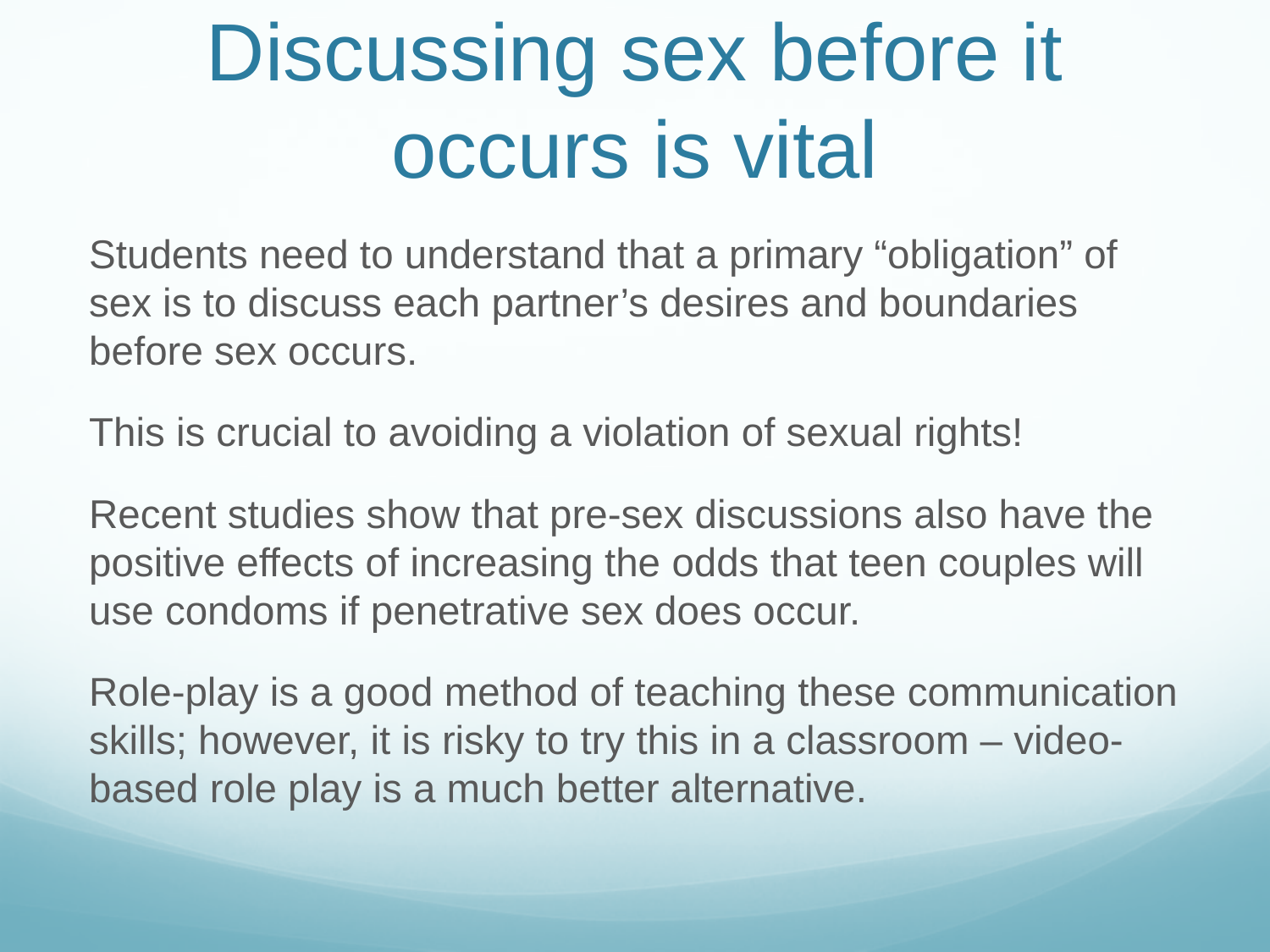

# Discussing sex before it occurs is vital
Students need to understand that a primary “obligation” of sex is to discuss each partner’s desires and boundaries before sex occurs.
This is crucial to avoiding a violation of sexual rights!
Recent studies show that pre-sex discussions also have the positive effects of increasing the odds that teen couples will use condoms if penetrative sex does occur.
Role-play is a good method of teaching these communication skills; however, it is risky to try this in a classroom – video-based role play is a much better alternative.